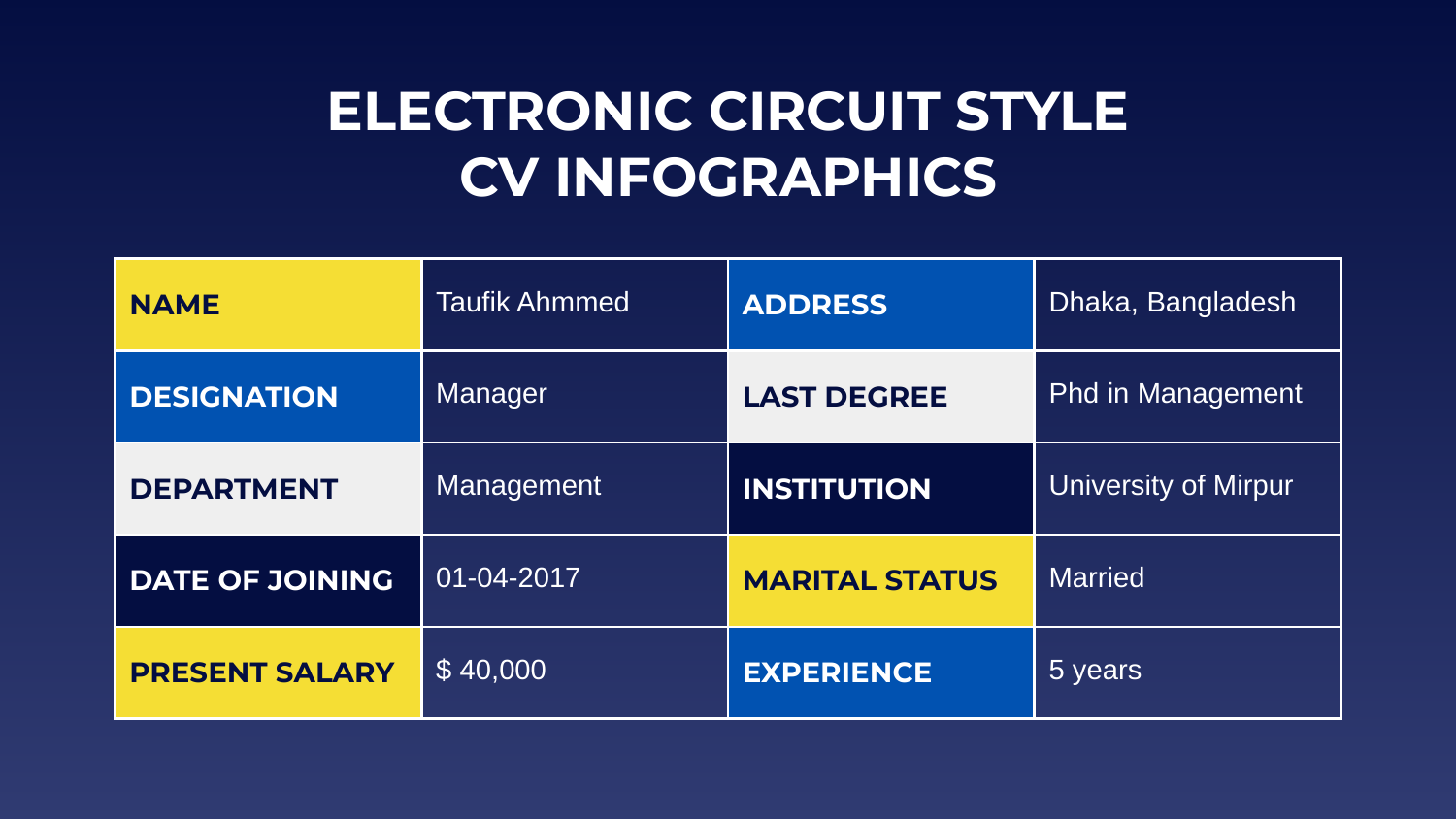

# ELECTRONIC CIRCUIT STYLE CV INFOGRAPHICS
| NAME | Taufik Ahmmed | ADDRESS | Dhaka, Bangladesh |
| --- | --- | --- | --- |
| DESIGNATION | Manager | LAST DEGREE | Phd in Management |
| DEPARTMENT | Management | INSTITUTION | University of Mirpur |
| DATE OF JOINING | 01-04-2017 | MARITAL STATUS | Married |
| PRESENT SALARY | $ 40,000 | EXPERIENCE | 5 years |